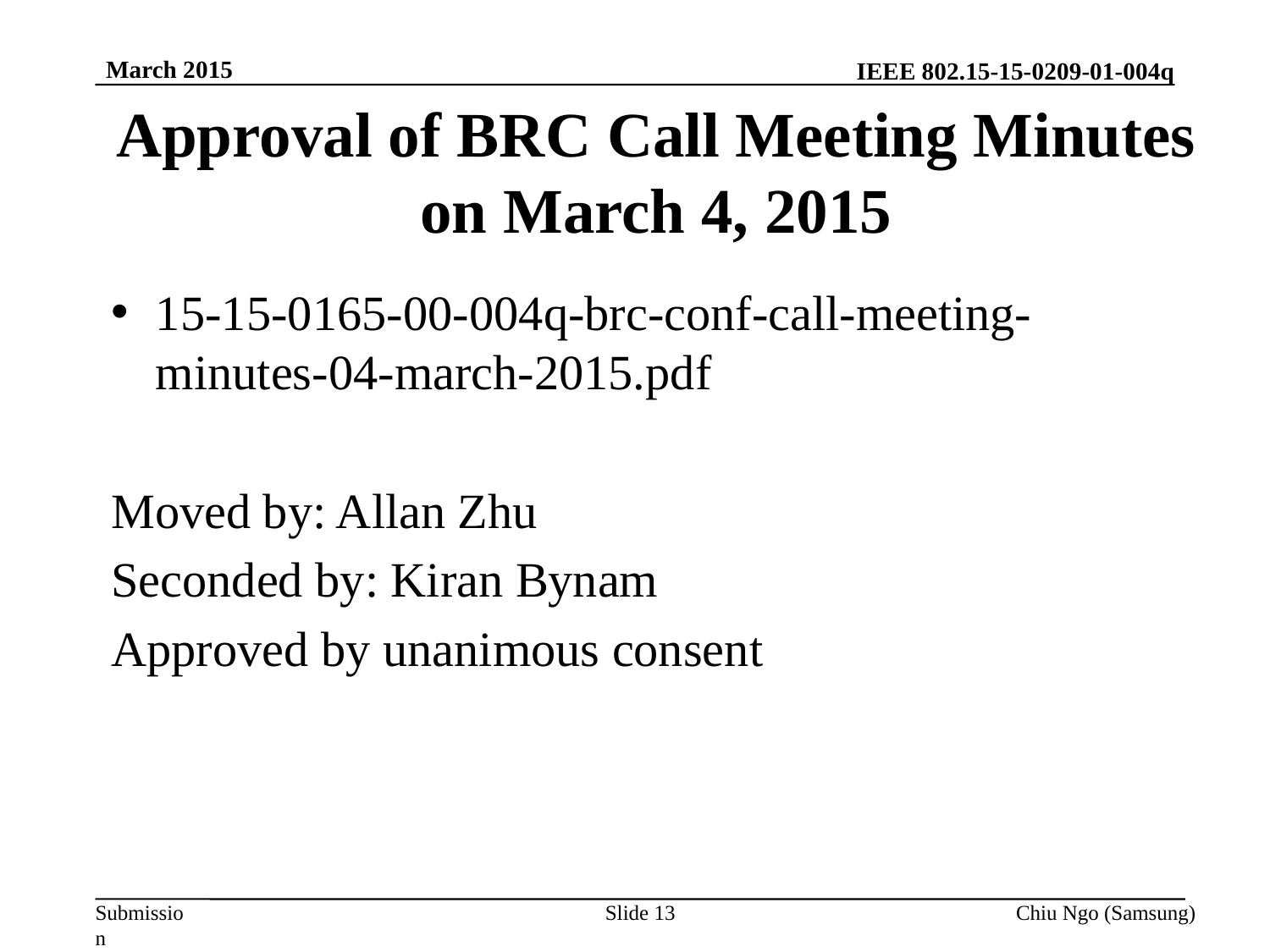

March 2015
# Approval of BRC Call Meeting Minutes on March 4, 2015
15-15-0165-00-004q-brc-conf-call-meeting-minutes-04-march-2015.pdf

Moved by: Allan Zhu
Seconded by: Kiran Bynam
Approved by unanimous consent

Slide 13
Chiu Ngo (Samsung)